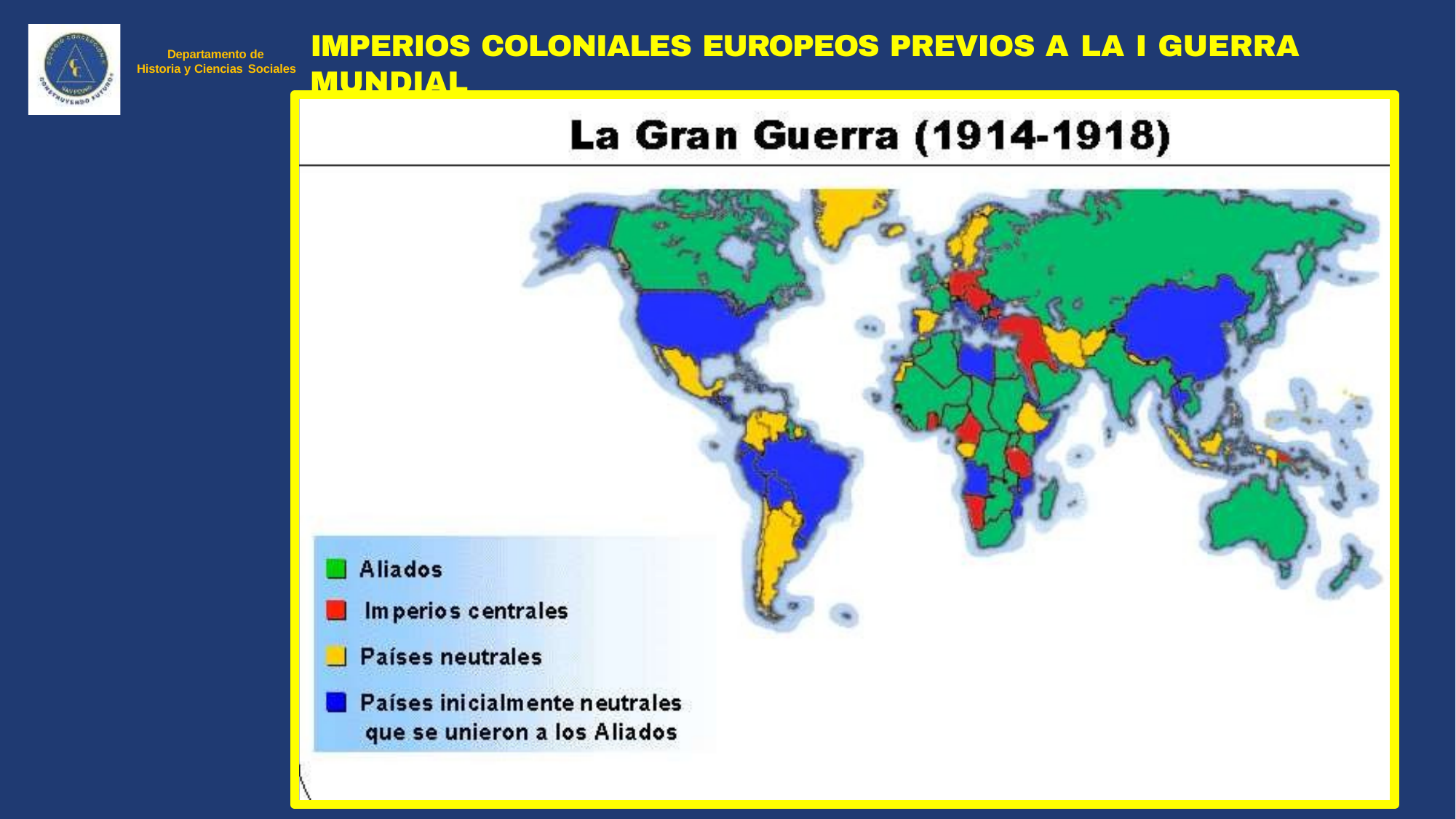

IMPERIOS COLONIALES EUROPEOS PREVIOS A LA I GUERRA MUNDIAL
Departamento de  Historia y Ciencias Sociales